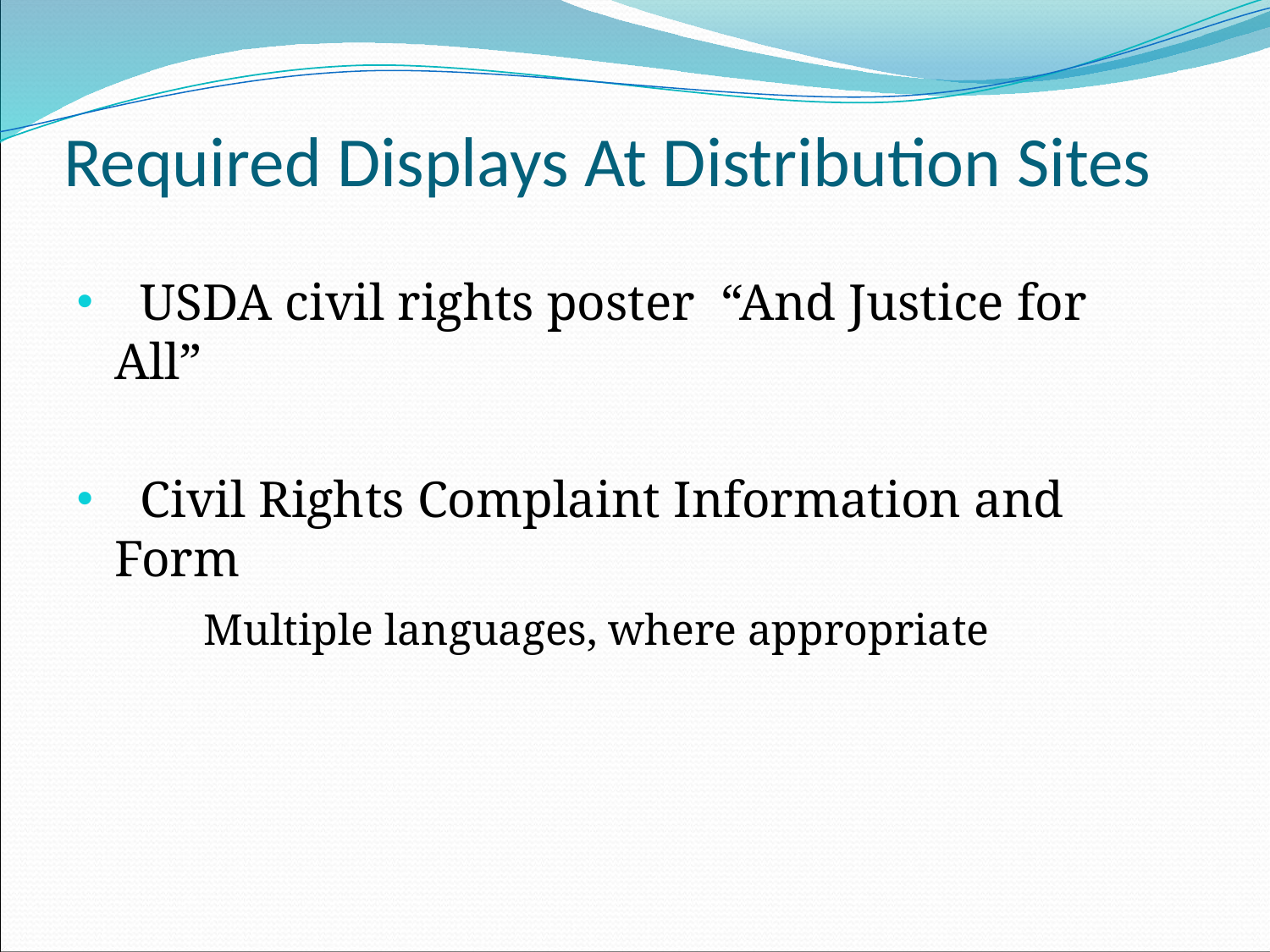

# Required Displays At Distribution Sites
  USDA civil rights poster  “And Justice for All”

  Civil Rights Complaint Information and Form
	Multiple languages, where appropriate